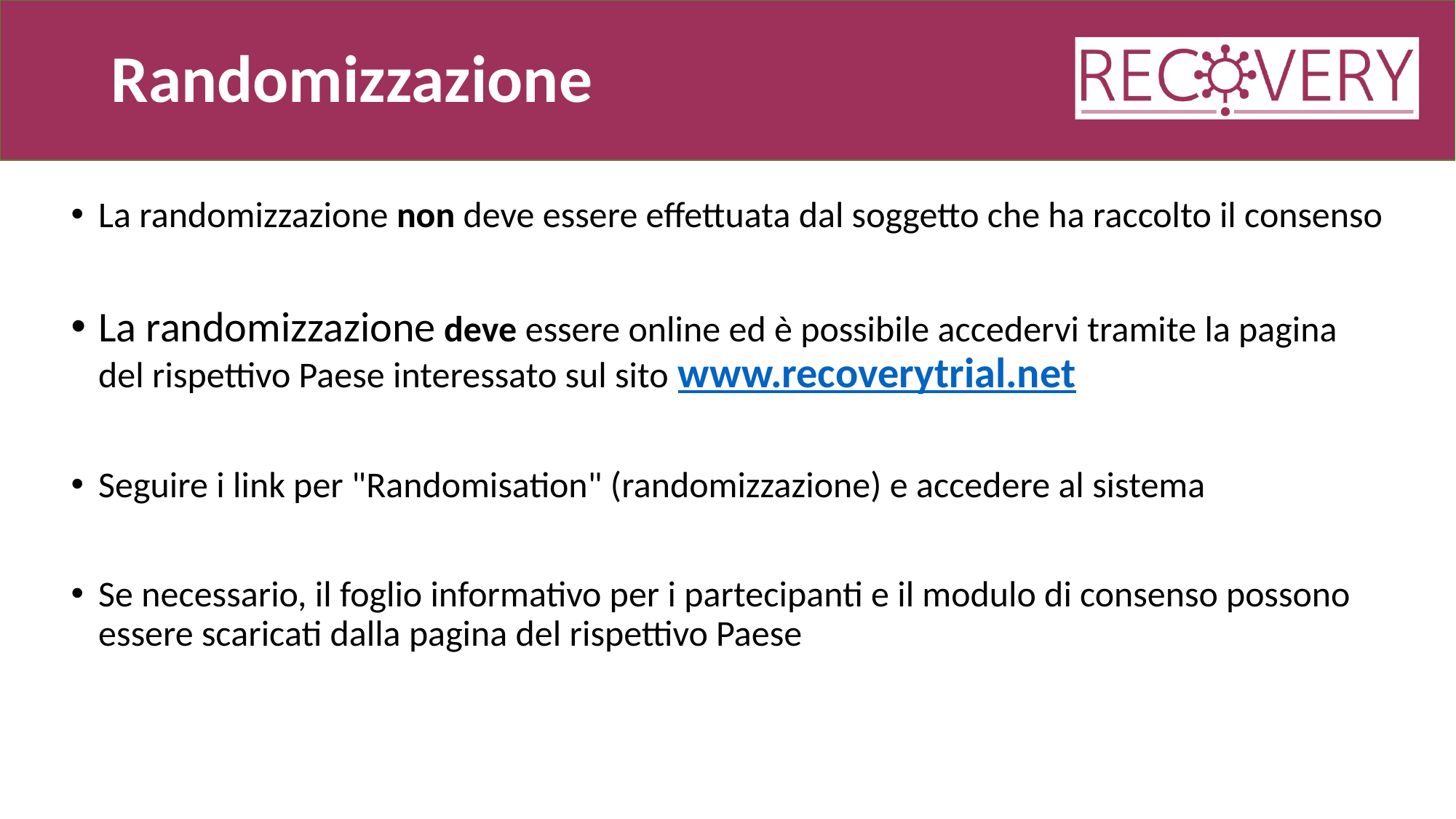

# Randomizzazione
La randomizzazione non deve essere effettuata dal soggetto che ha raccolto il consenso

La randomizzazione deve essere online ed è possibile accedervi tramite la pagina del rispettivo Paese interessato sul sito www.recoverytrial.net

Seguire i link per "Randomisation" (randomizzazione) e accedere al sistema

Se necessario, il foglio informativo per i partecipanti e il modulo di consenso possono essere scaricati dalla pagina del rispettivo Paese